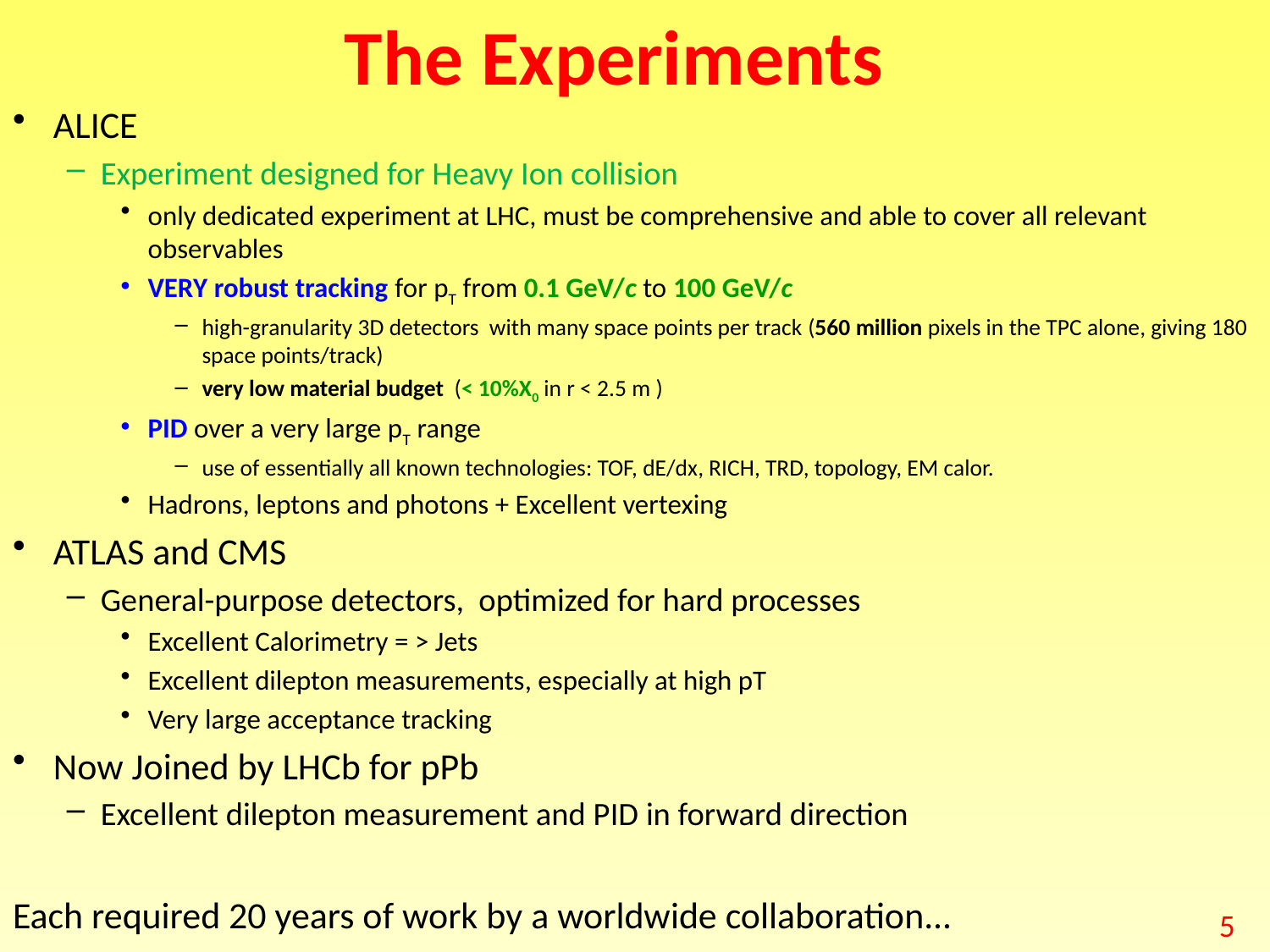

# The Experiments
ALICE
Experiment designed for Heavy Ion collision
only dedicated experiment at LHC, must be comprehensive and able to cover all relevant observables
VERY robust tracking for pT from 0.1 GeV/c to 100 GeV/c
high-granularity 3D detectors  with many space points per track (560 million pixels in the TPC alone, giving 180 space points/track)
very low material budget  (< 10%X0 in r < 2.5 m )
PID over a very large pT range
use of essentially all known technologies: TOF, dE/dx, RICH, TRD, topology, EM calor.
Hadrons, leptons and photons + Excellent vertexing
ATLAS and CMS
General-purpose detectors,  optimized for hard processes
Excellent Calorimetry = > Jets
Excellent dilepton measurements, especially at high pT
Very large acceptance tracking
Now Joined by LHCb for pPb
Excellent dilepton measurement and PID in forward direction

Each required 20 years of work by a worldwide collaboration...